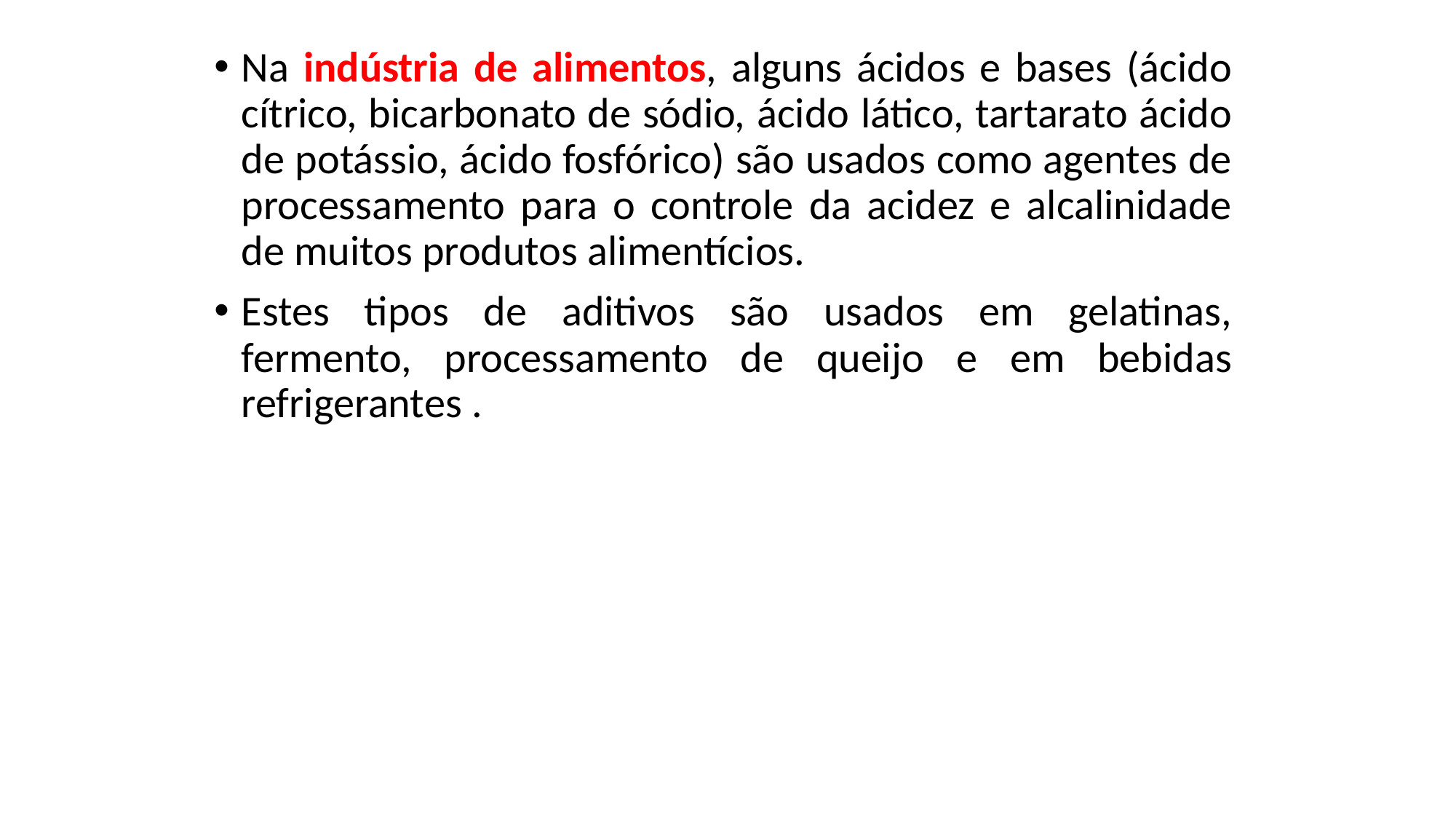

Na indústria de alimentos, alguns ácidos e bases (ácido cítrico, bicarbonato de sódio, ácido lático, tartarato ácido de potássio, ácido fosfórico) são usados como agentes de processamento para o controle da acidez e alcalinidade de muitos produtos alimentícios.
Estes tipos de aditivos são usados em gelatinas, fermento, processamento de queijo e em bebidas refrigerantes .